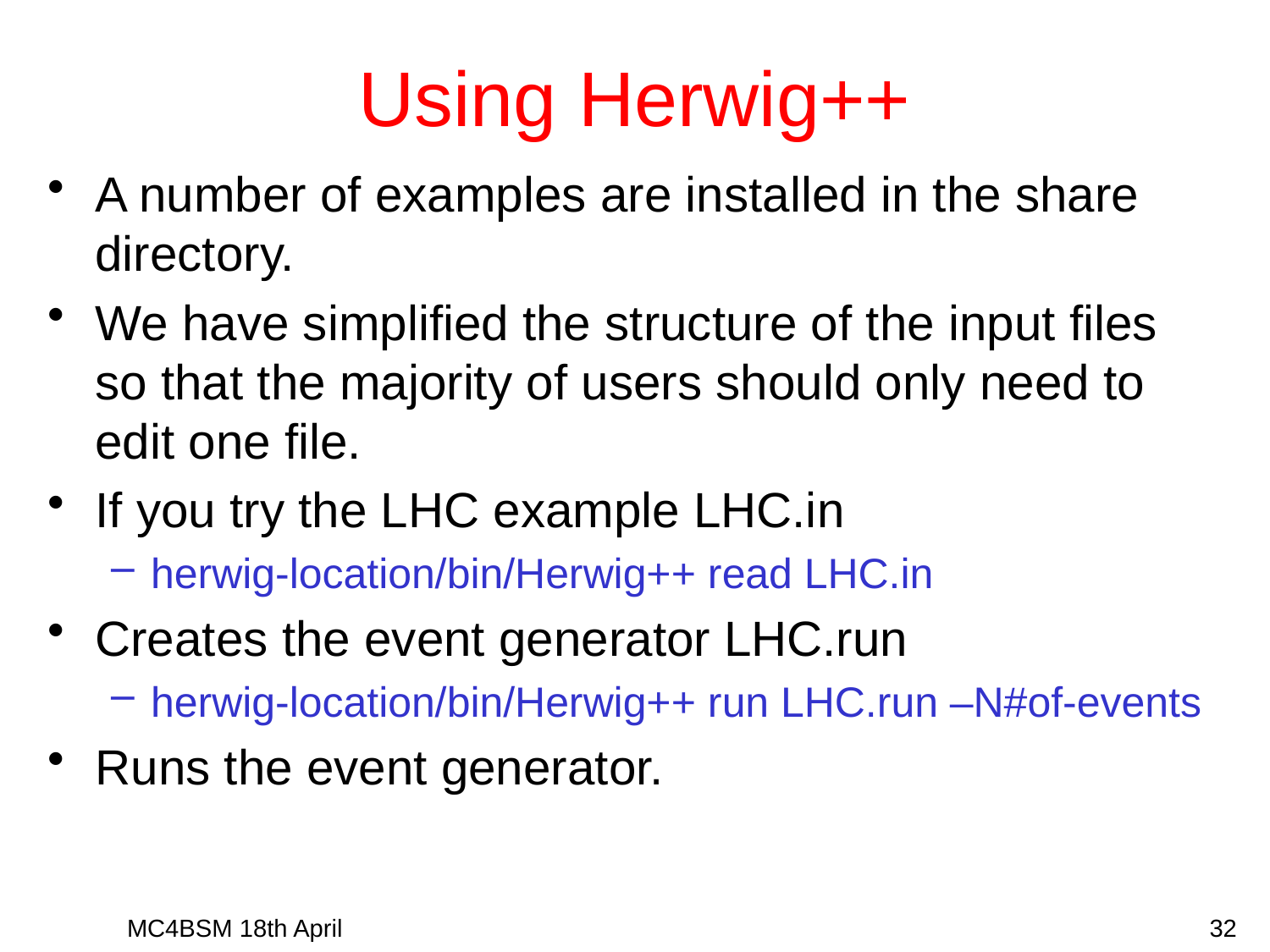

# Using Herwig++
A number of examples are installed in the share directory.
We have simplified the structure of the input files so that the majority of users should only need to edit one file.
If you try the LHC example LHC.in
herwig-location/bin/Herwig++ read LHC.in
Creates the event generator LHC.run
herwig-location/bin/Herwig++ run LHC.run –N#of-events
Runs the event generator.
MC4BSM 18th April
32